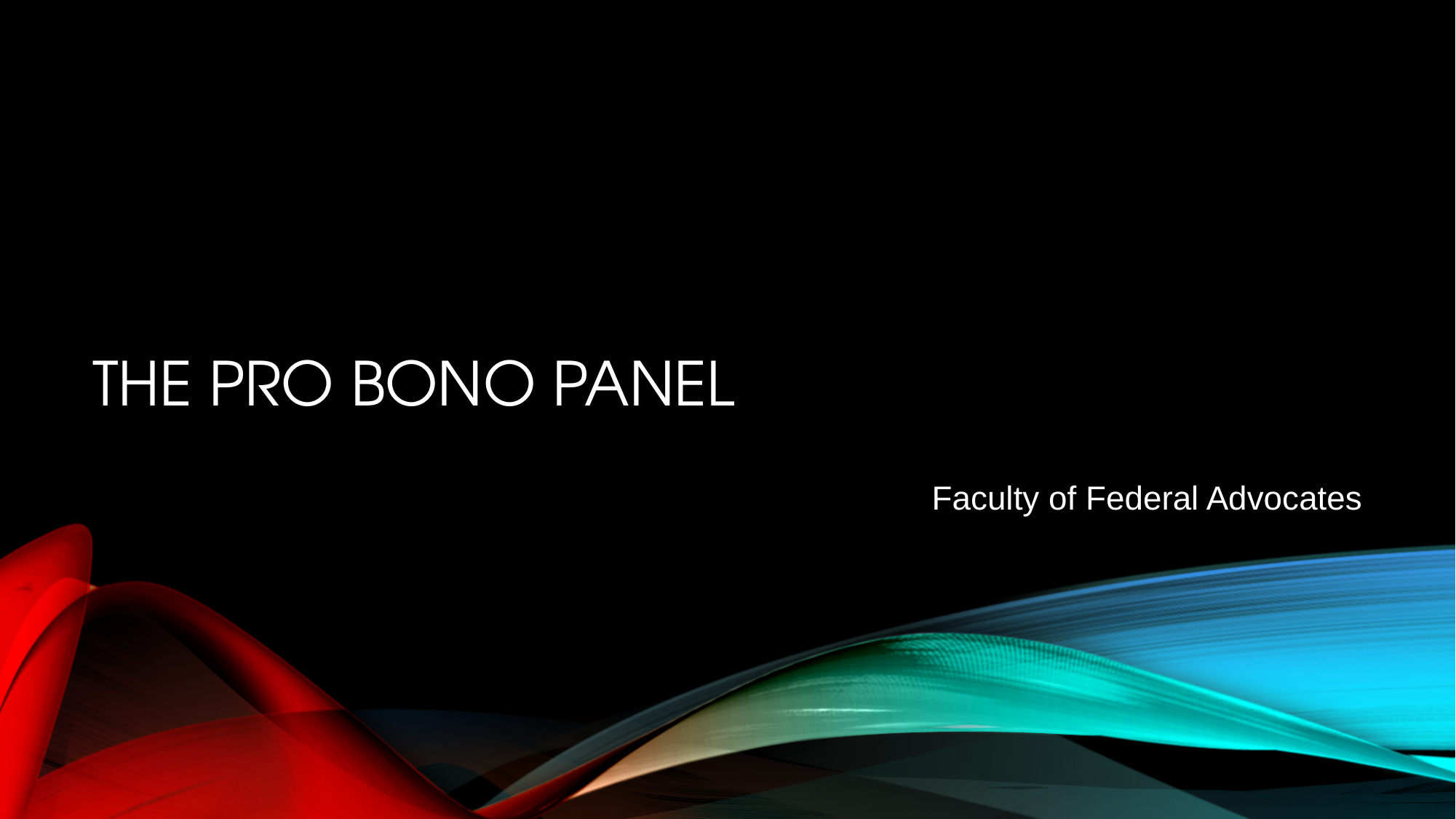

# The Pro Bono Panel
Faculty of Federal Advocates